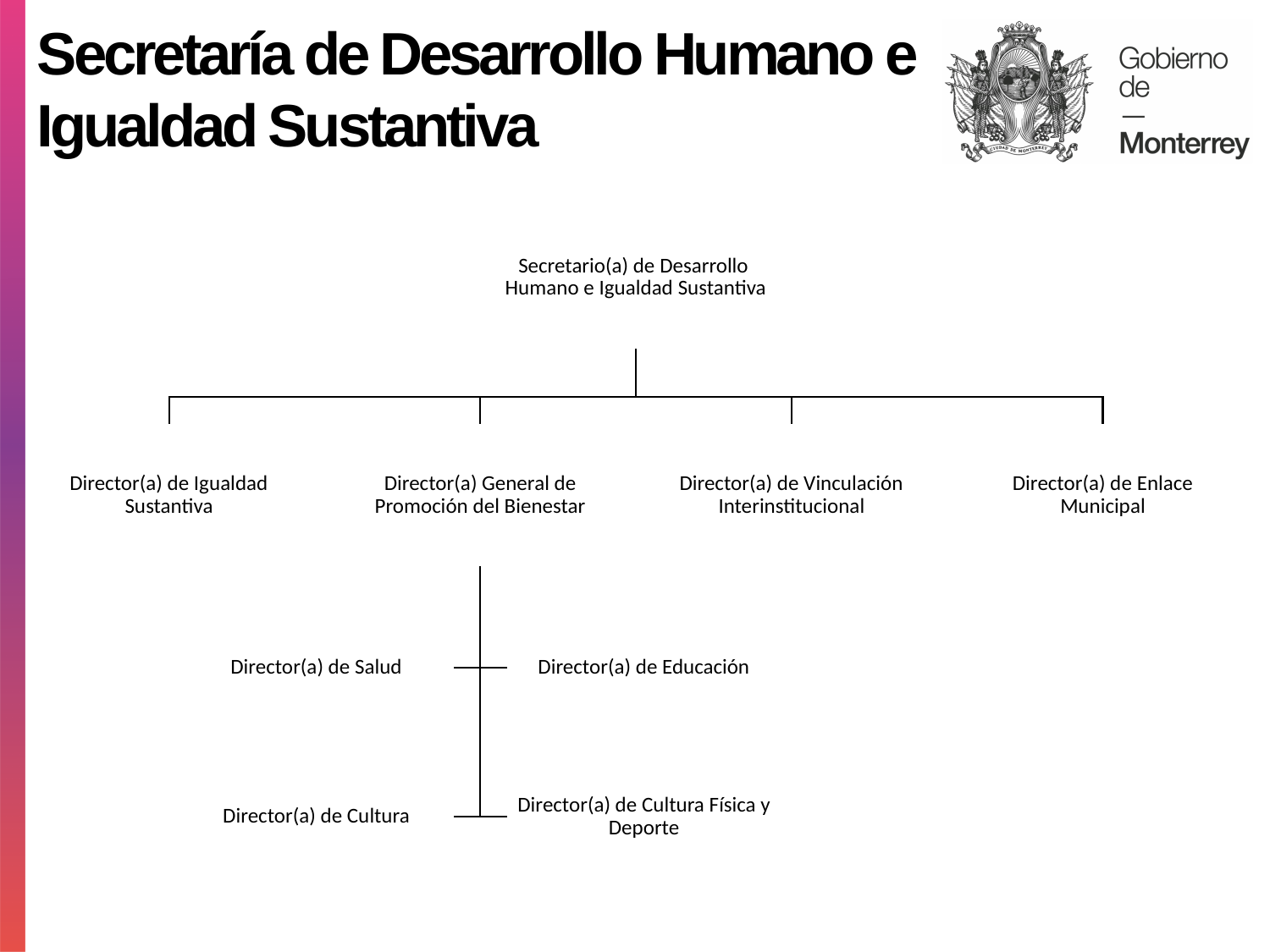

Secretaría de Desarrollo Humano e Igualdad Sustantiva
Secretario(a) de Desarrollo
Humano e Igualdad Sustantiva
Director(a) de Igualdad Sustantiva
Director(a) General de Promoción del Bienestar
Director(a) de Salud
Director(a) de Educación
Director(a) de Cultura
Director(a) de Cultura Física y Deporte
Director(a) de Vinculación Interinstitucional
Director(a) de Enlace Municipal